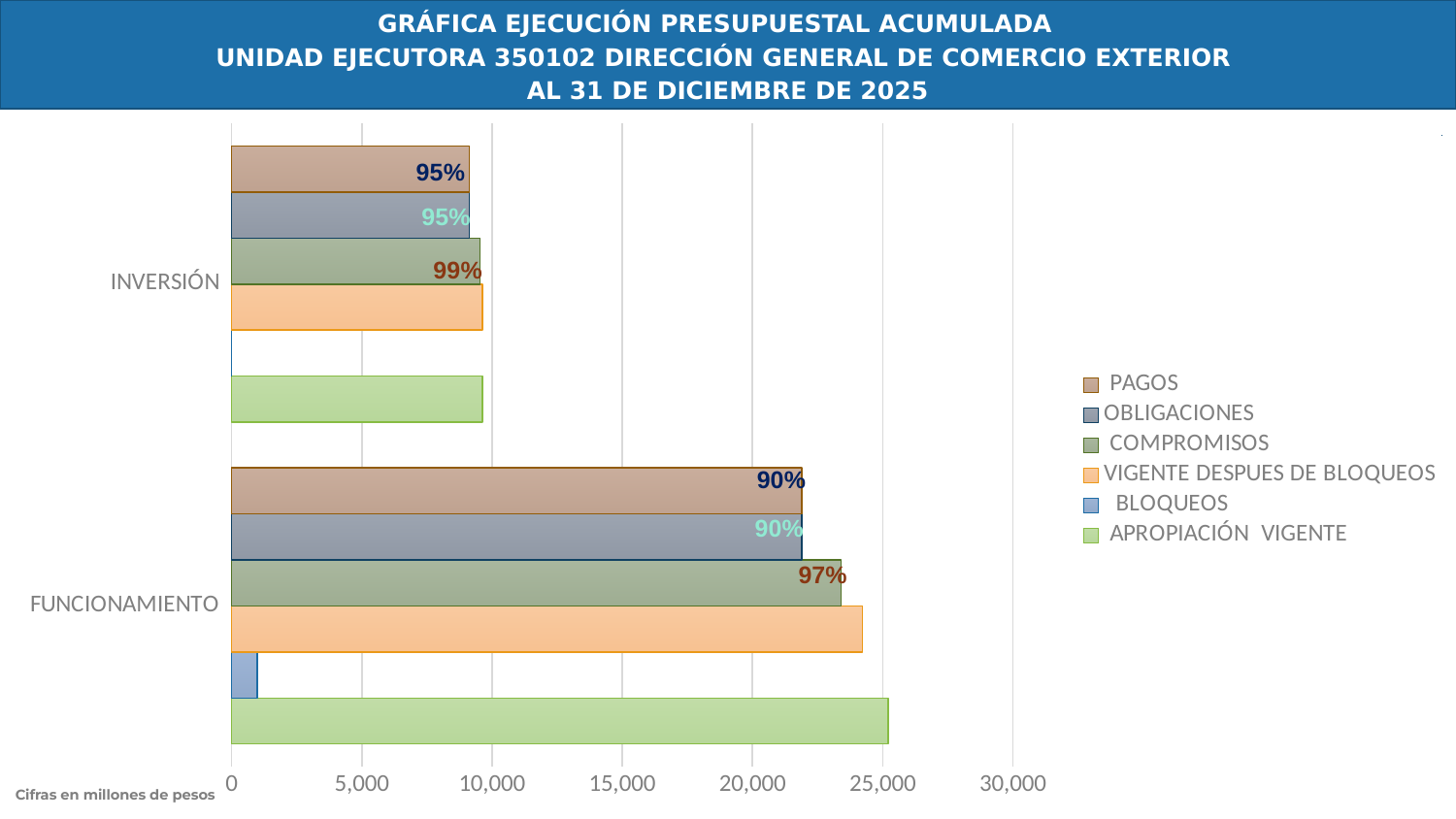

GRÁFICA EJECUCIÓN PRESUPUESTAL ACUMULADA
UNIDAD EJECUTORA 350102 DIRECCIÓN GENERAL DE COMERCIO EXTERIOR
AL 31 DE DICIEMBRE DE 2025

### Chart

| Category |  APROPIACIÓN  VIGENTE |   BLOQUEOS | VIGENTE DESPUES DE BLOQUEOS |  COMPROMISOS   | OBLIGACIONES  |  PAGOS      |
|---|---|---|---|---|---|---|
| FUNCIONAMIENTO  | 25206.910931 | 975.354 | 24231.556931 | 23404.87860513 | 21894.27577993 | 21894.27577993 |
| INVERSIÓN  | 9634.028942 | 0.0 | 9634.028942 | 9536.45390444 | 9133.088701440001 | 9133.088701440001 |

[unsupported chart]

Cifras en millones de pesos